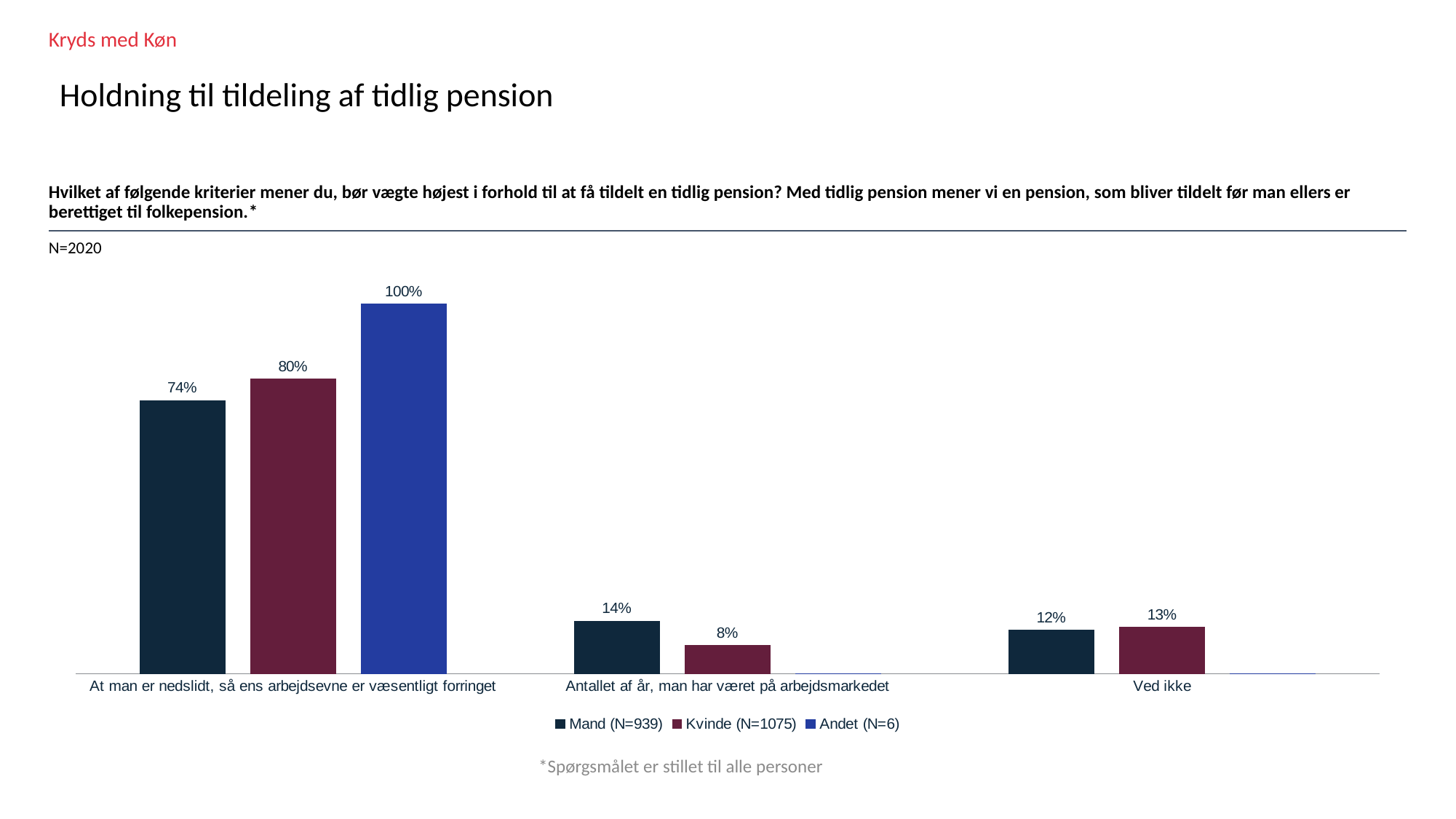

Kryds med Køn
# Holdning til tildeling af tidlig pension
Hvilket af følgende kriterier mener du, bør vægte højest i forhold til at få tildelt en tidlig pension? Med tidlig pension mener vi en pension, som bliver tildelt før man ellers er berettiget til folkepension.*
N=2020

### Chart

| Category | Mand (N=939) | Kvinde (N=1075) | Andet (N=6) |
|---|---|---|---|
| At man er nedslidt, så ens arbejdsevne er væsentligt forringet | 0.7387341 | 0.79679977 | 1.0 |
| Antallet af år, man har været på arbejdsmarkedet | 0.1425212 | 0.07671677 | 0.0 |
| Ved ikke | 0.1187447 | 0.12648346 | 0.0 |
*Spørgsmålet er stillet til alle personer